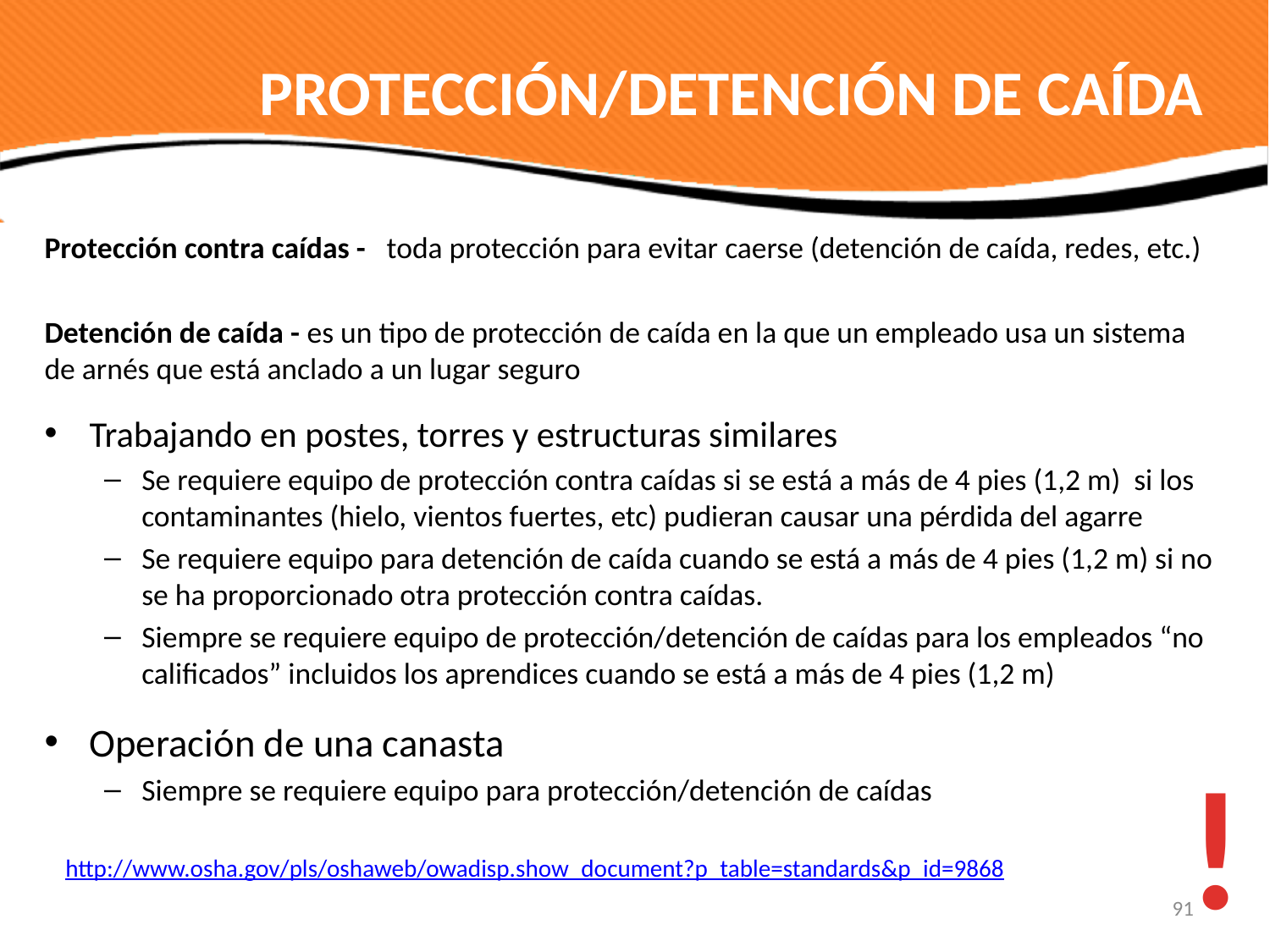

# PROTECCIÓN/DETENCIÓN DE CAÍDA
Protección contra caídas -   toda protección para evitar caerse (detención de caída, redes, etc.)

Detención de caída - es un tipo de protección de caída en la que un empleado usa un sistema de arnés que está anclado a un lugar seguro

Trabajando en postes, torres y estructuras similares
Se requiere equipo de protección contra caídas si se está a más de 4 pies (1,2 m)  si los contaminantes (hielo, vientos fuertes, etc) pudieran causar una pérdida del agarre
Se requiere equipo para detención de caída cuando se está a más de 4 pies (1,2 m) si no se ha proporcionado otra protección contra caídas.
Siempre se requiere equipo de protección/detención de caídas para los empleados “no calificados” incluidos los aprendices cuando se está a más de 4 pies (1,2 m)

Operación de una canasta
Siempre se requiere equipo para protección/detención de caídas

!
http://www.osha.gov/pls/oshaweb/owadisp.show_document?p_table=standards&p_id=9868
91